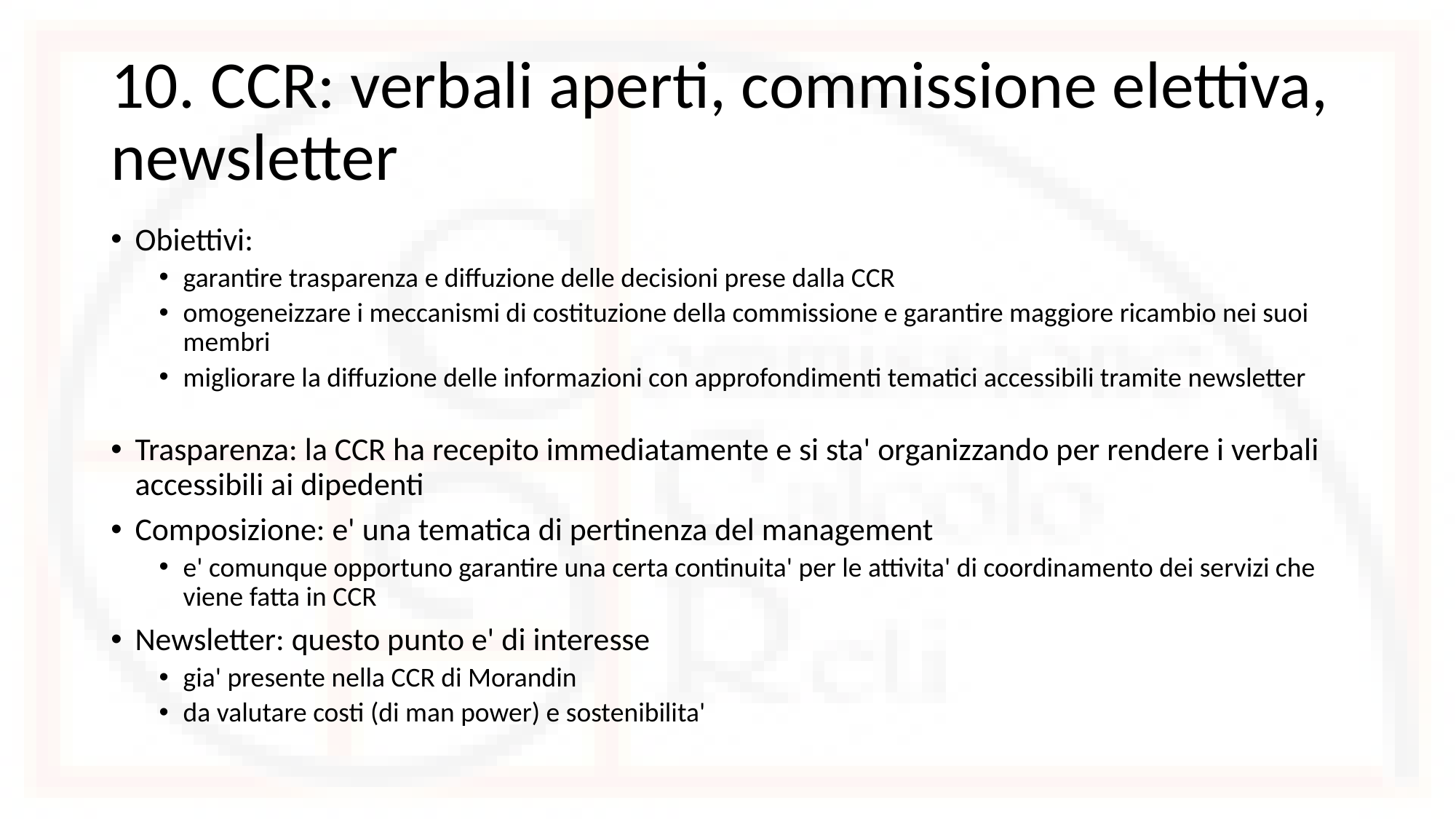

# 10. CCR: verbali aperti, commissione elettiva, newsletter
Obiettivi:
garantire trasparenza e diffuzione delle decisioni prese dalla CCR
omogeneizzare i meccanismi di costituzione della commissione e garantire maggiore ricambio nei suoi membri
migliorare la diffuzione delle informazioni con approfondimenti tematici accessibili tramite newsletter
Trasparenza: la CCR ha recepito immediatamente e si sta' organizzando per rendere i verbali accessibili ai dipedenti
Composizione: e' una tematica di pertinenza del management
e' comunque opportuno garantire una certa continuita' per le attivita' di coordinamento dei servizi che viene fatta in CCR
Newsletter: questo punto e' di interesse
gia' presente nella CCR di Morandin
da valutare costi (di man power) e sostenibilita'